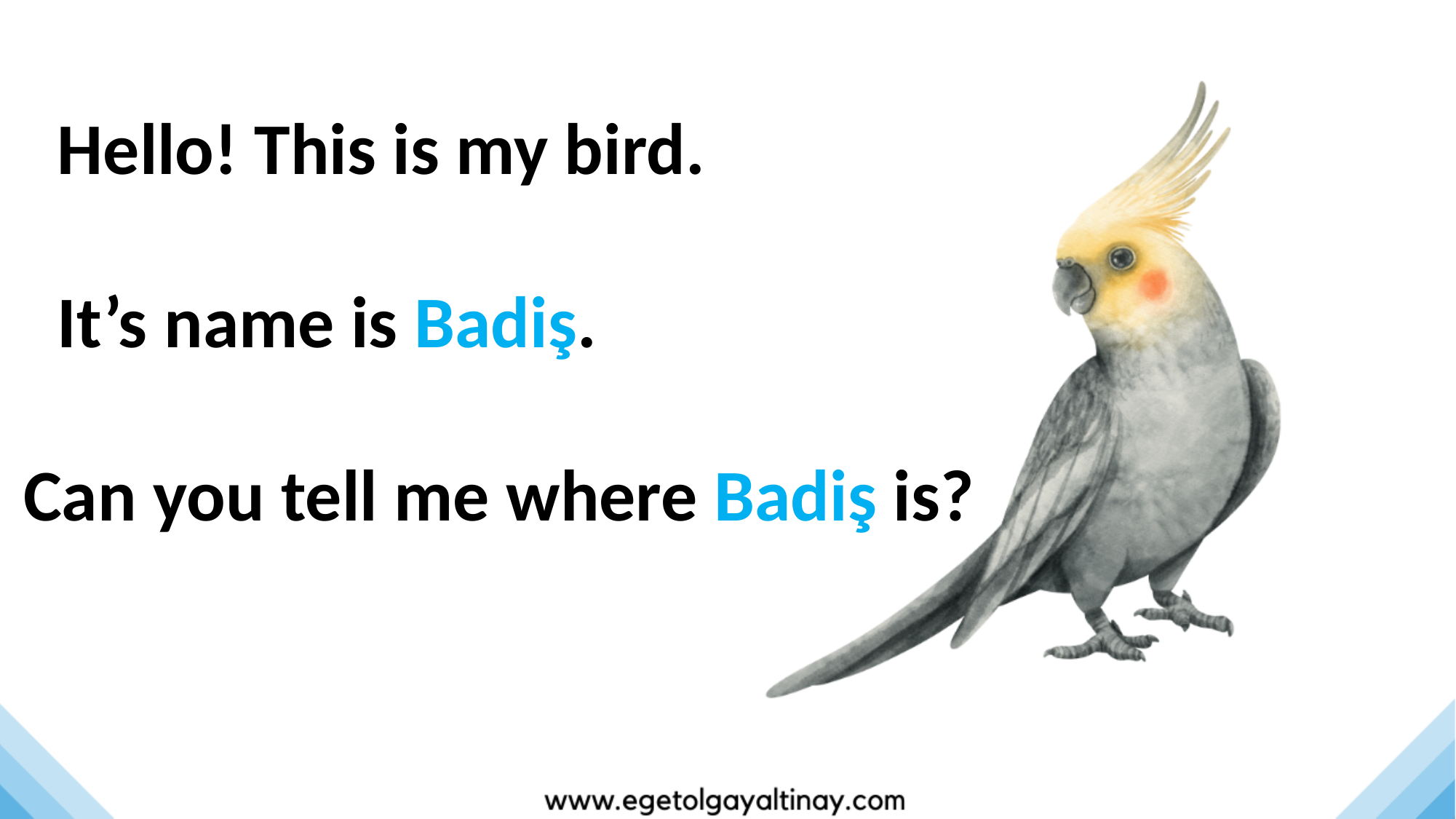

Hello! This is my bird.
It’s name is Badiş.
Can you tell me where Badiş is?